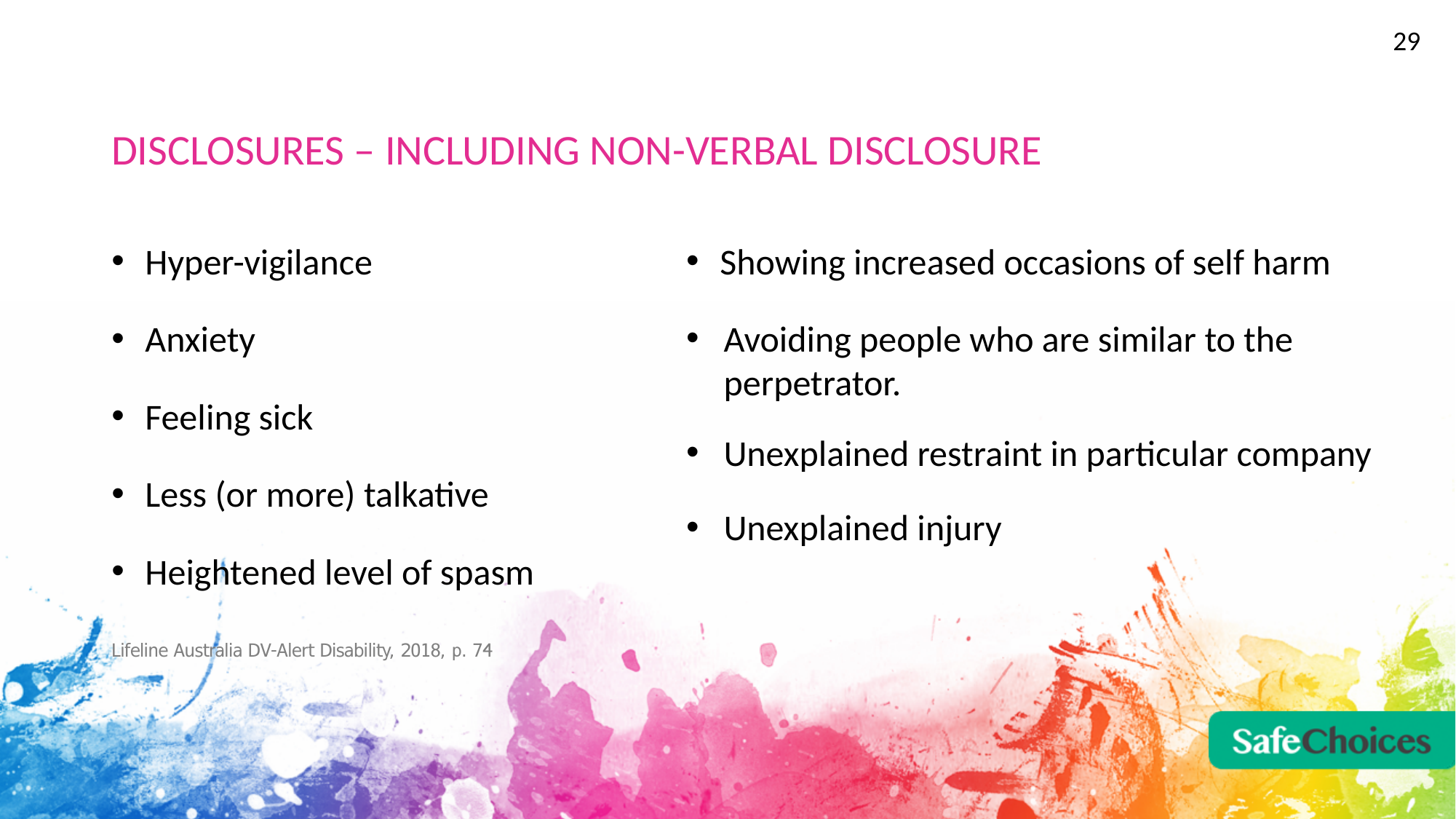

29
# DISCLOSURES – INCLUDING NON-VERBAL DISCLOSURE
Hyper-vigilance
Showing increased occasions of self harm
Avoiding people who are similar to the perpetrator.
Anxiety
Feeling sick
Unexplained restraint in particular company
Less (or more) talkative

Unexplained injury
Heightened level of spasm
Lifeline Australia DV-Alert Disability, 2018, p. 74